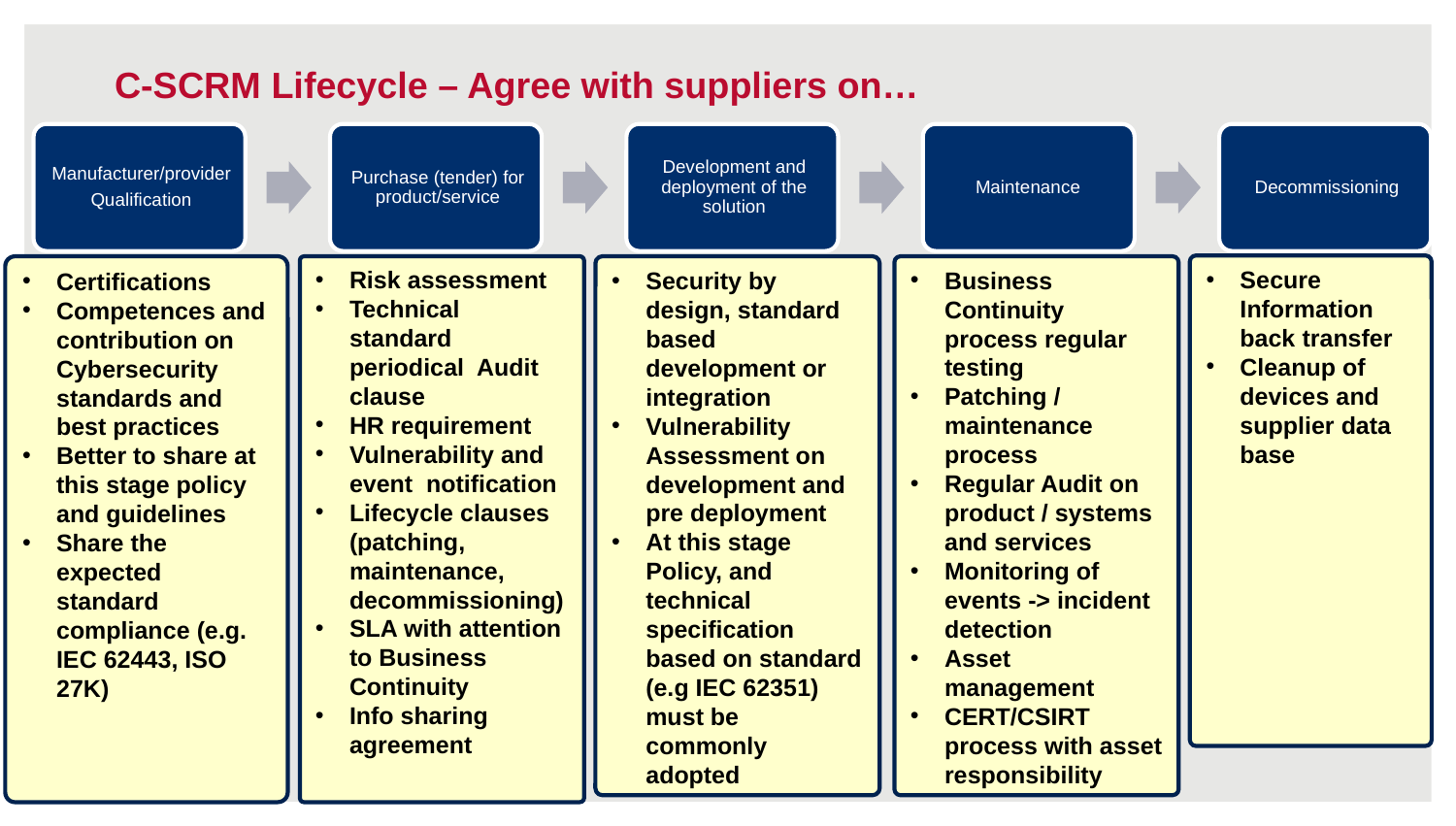

# C-SCRM Lifecycle – Agree with suppliers on…
Manufacturer/provider
Qualification

Purchase (tender) for product/service

Development and deployment of the solution

Maintenance

Decommissioning
Secure Information back transfer
Cleanup of devices and supplier data base

Certifications
Competences and contribution on Cybersecurity standards and best practices
Better to share at this stage policy and guidelines
Share the expected standard compliance (e.g. IEC 62443, ISO 27K)

Risk assessment
Technical standard periodical  Audit clause
HR requirement
Vulnerability and event  notification
Lifecycle clauses (patching, maintenance, decommissioning)
SLA with attention to Business Continuity
Info sharing agreement

Security by design, standard based  development or integration
Vulnerability Assessment on development and pre deployment
At this stage Policy, and technical specification based on standard (e.g IEC 62351) must be commonly adopted
Business Continuity process regular testing
Patching / maintenance process
Regular Audit on product / systems and services
Monitoring of events -> incident detection
Asset management
CERT/CSIRT process with asset responsibility